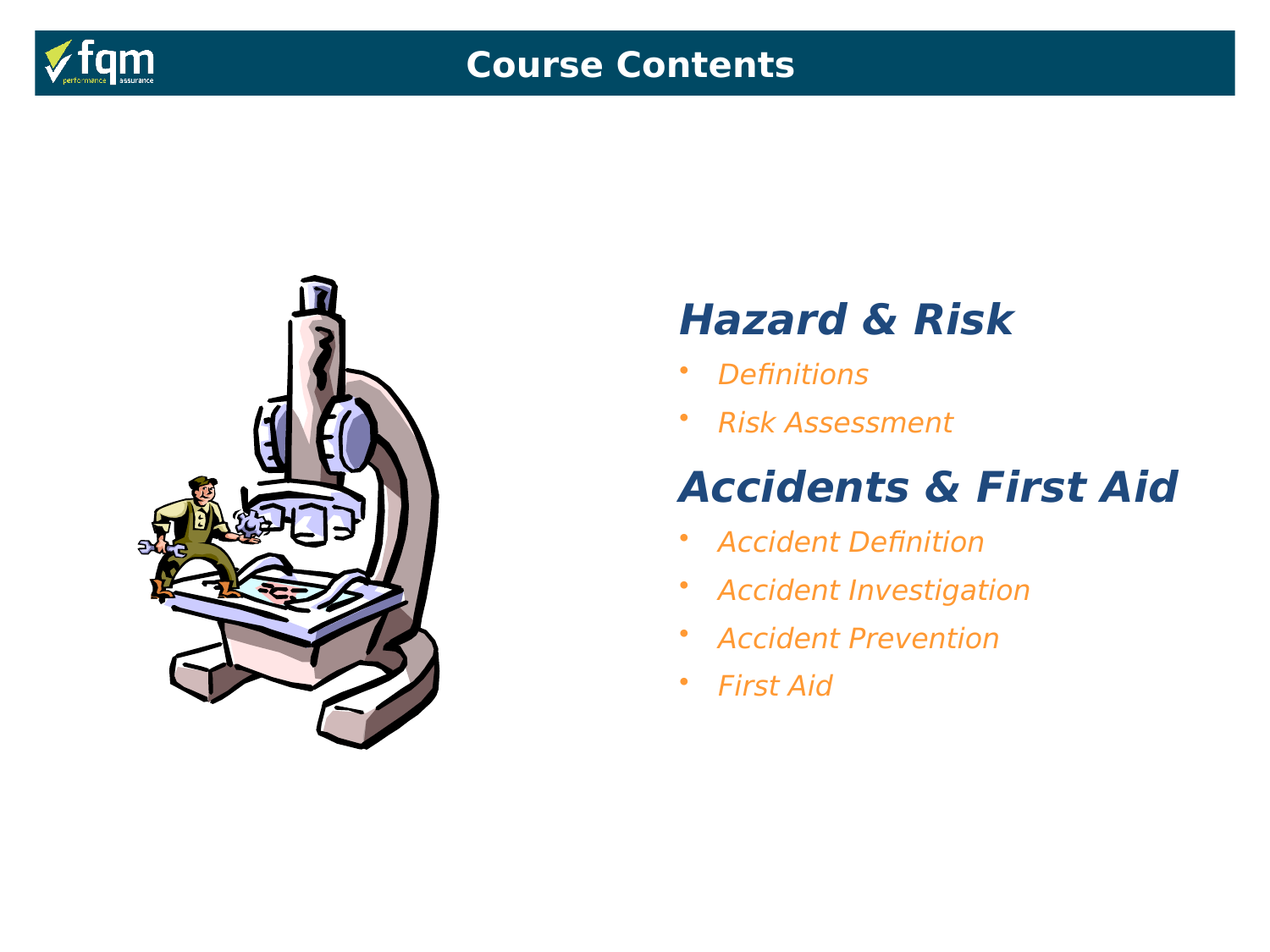

Course Contents

Hazard & Risk
 Definitions
 Risk Assessment
Accidents & First Aid
 Accident Definition
 Accident Investigation
 Accident Prevention
 First Aid